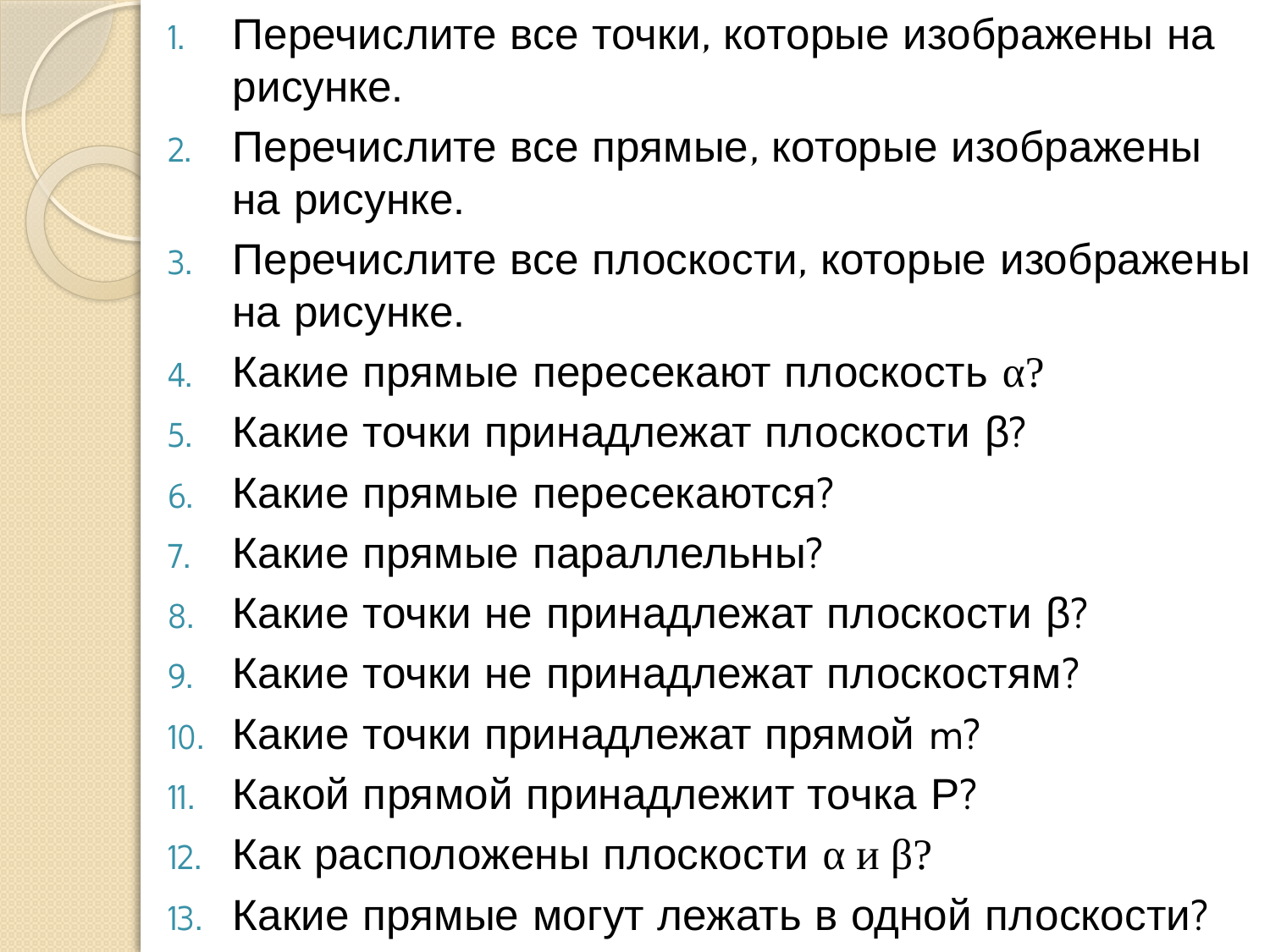

Перечислите все точки, которые изображены на рисунке.
Перечислите все прямые, которые изображены на рисунке.
Перечислите все плоскости, которые изображены на рисунке.
Какие прямые пересекают плоскость α?
Какие точки принадлежат плоскости β?
Какие прямые пересекаются?
Какие прямые параллельны?
Какие точки не принадлежат плоскости β?
Какие точки не принадлежат плоскостям?
Какие точки принадлежат прямой m?
Какой прямой принадлежит точка Р?
Как расположены плоскости α и β?
Какие прямые могут лежать в одной плоскости?